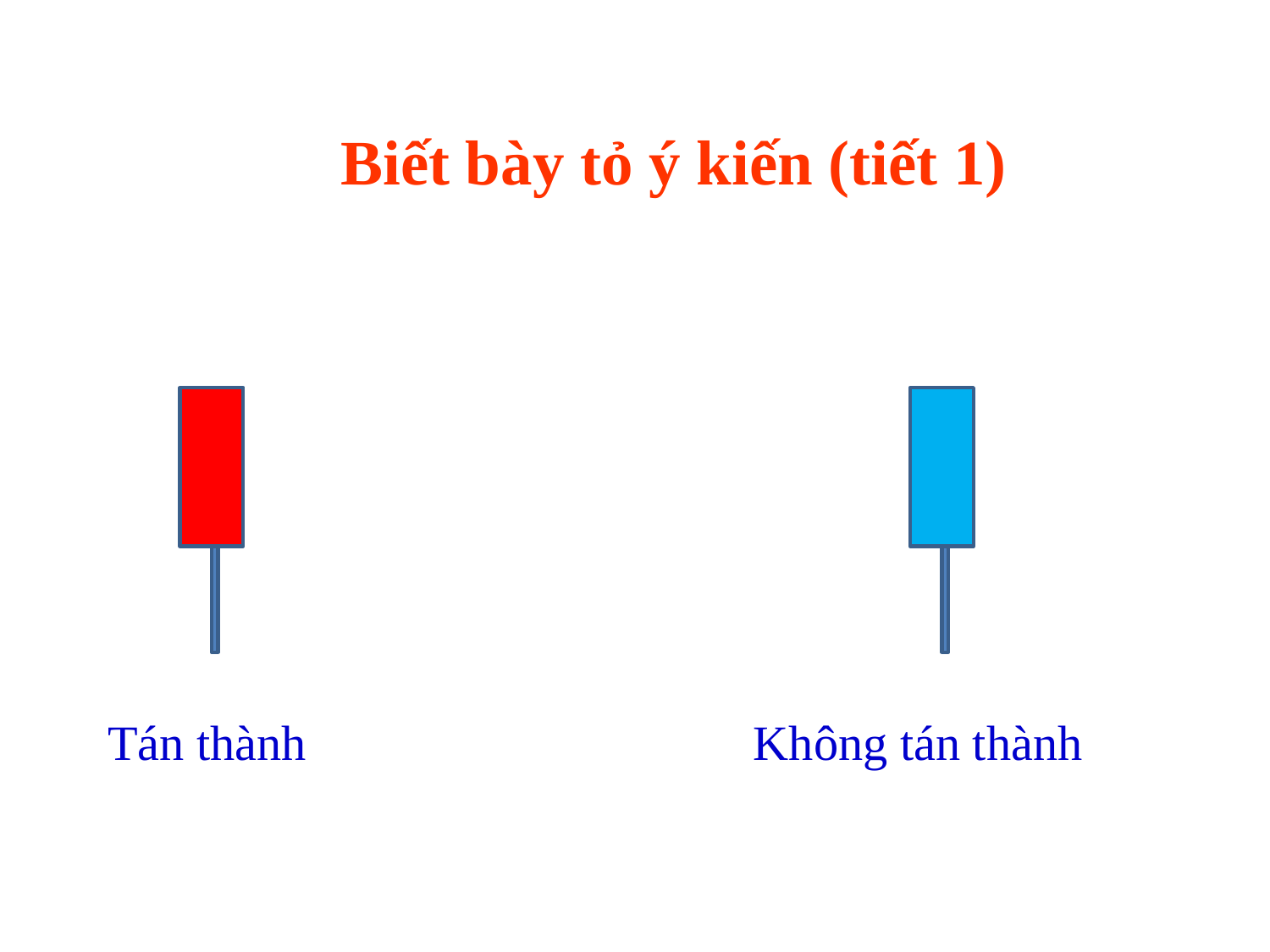

Biết bày tỏ ý kiến (tiết 1)

Tán thành
Không tán thành